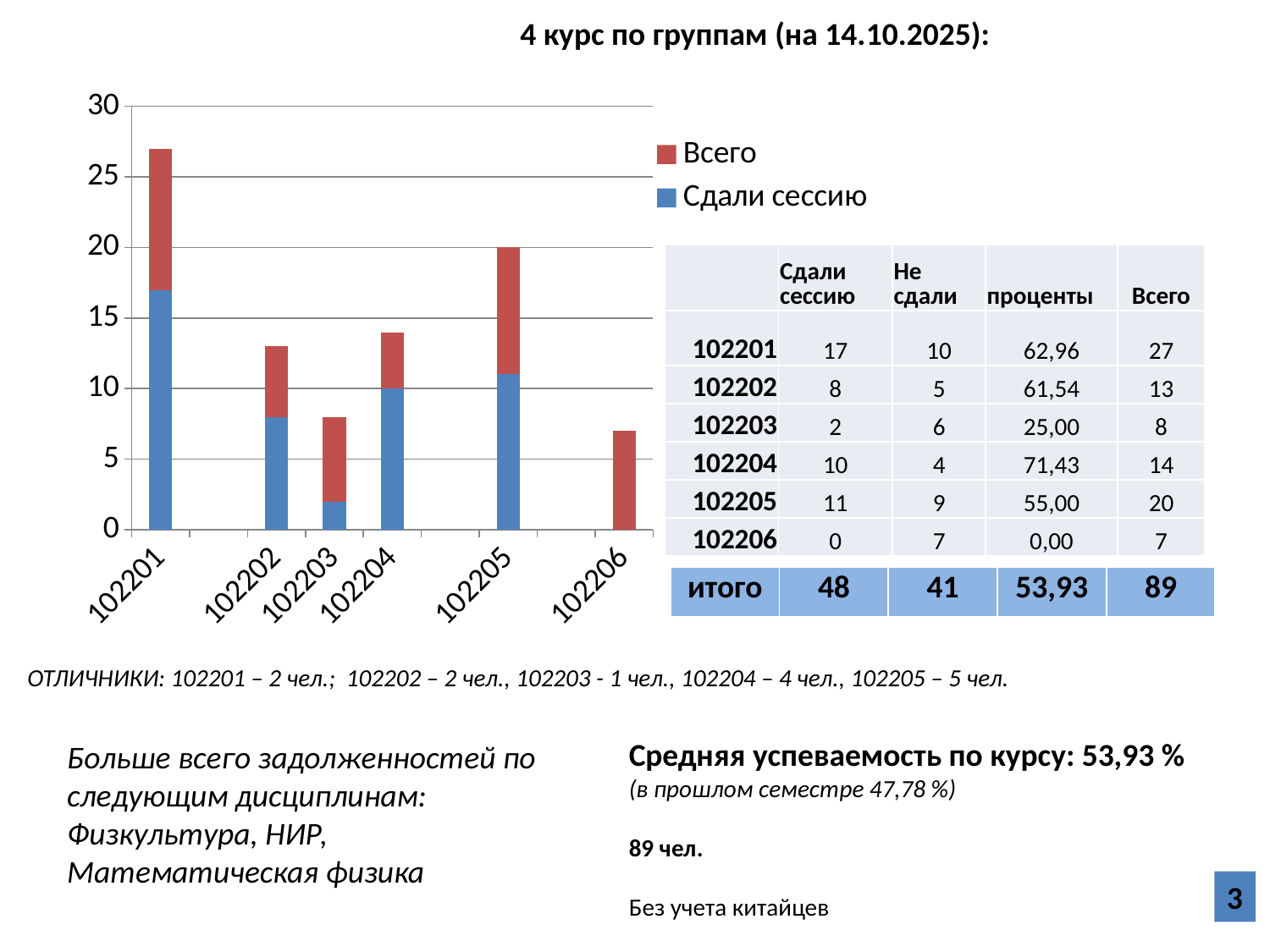

4 курс по группам (на 14.10.2025):

### Chart

| Category | Сдали сессию | Всего |
|---|---|---|
| 102201 | 17.0 | 10.0 |
|  | None | None |
| 102202 | 8.0 | 5.0 |
| 102203 | 2.0 | 6.0 |
| 102204 | 10.0 | 4.0 |
|  | None | None |
| 102205 | 11.0 | 9.0 |
|  | None | None |
| 102206 | 0.0 | 7.0 |
|  | Сдали сессию | Не сдали | проценты | Всего |
| --- | --- | --- | --- | --- |
| 102201 | 17 | 10 | 62,96 | 27 |
| 102202 | 8 | 5 | 61,54 | 13 |
| 102203 | 2 | 6 | 25,00 | 8 |
| 102204 | 10 | 4 | 71,43 | 14 |
| 102205 | 11 | 9 | 55,00 | 20 |
| 102206 | 0 | 7 | 0,00 | 7 |
| итого | 48 | 41 | 53,93 | 89 |
| --- | --- | --- | --- | --- |
ОТЛИЧНИКИ: 102201 – 2 чел.;  102202 – 2 чел., 102203 - 1 чел., 102204 – 4 чел., 102205 – 5 чел.

Средняя успеваемость по курсу: 53,93 %
(в прошлом семестре 47,78 %)

89 чел.

Без учета китайцев
Больше всего задолженностей по следующим дисциплинам:
Физкультура, НИР, Математическая физика
3